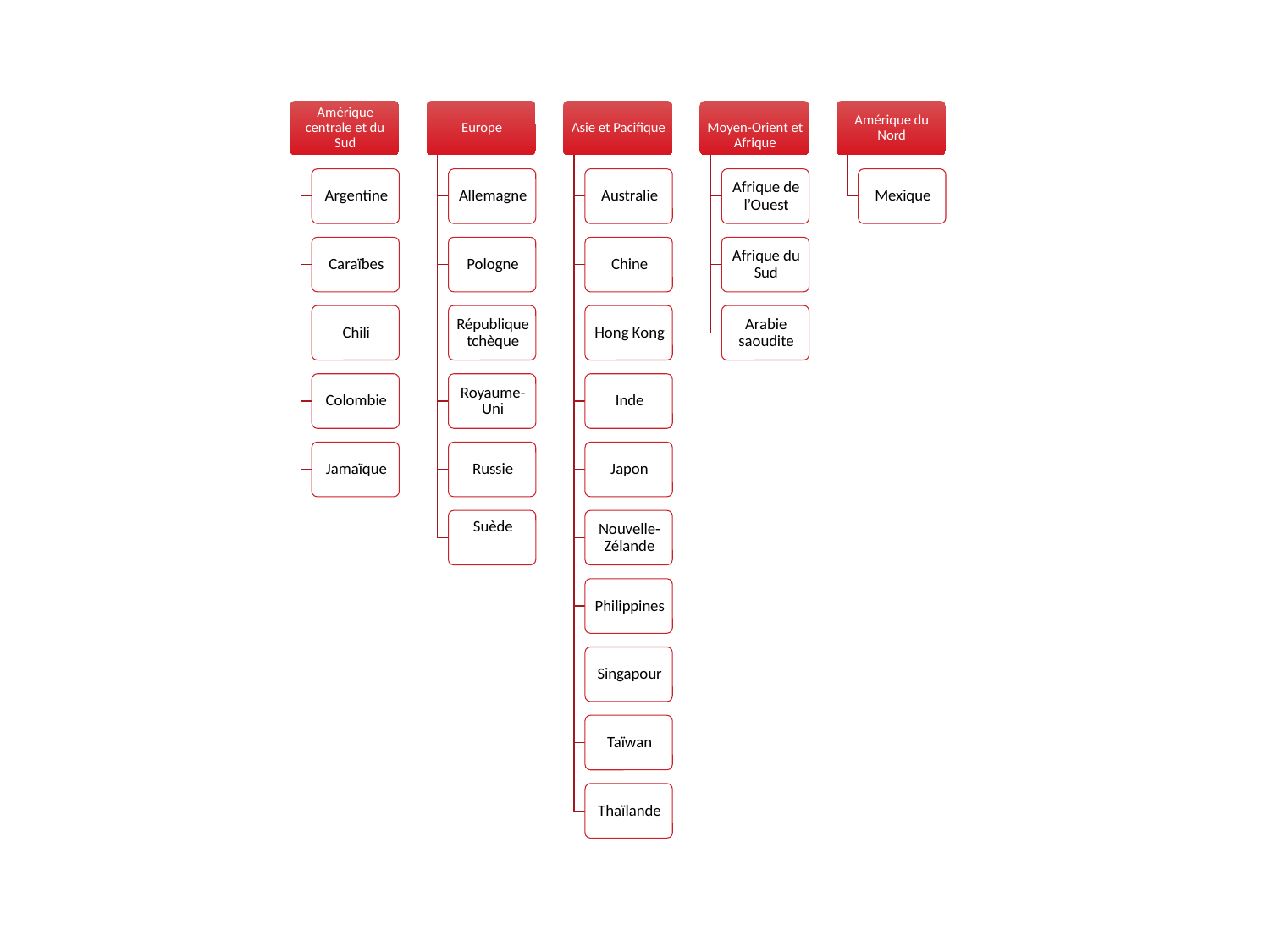

Amérique centrale et du Sud
Argentine
Caraïbes
Chili
Colombie
Jamaïque
Europe
Allemagne
Pologne
République tchèque
Royaume-Uni
Russie
Suède

Asie et Pacifique
Australie
Chine
Hong Kong
Inde
Japon
Nouvelle-Zélande
Philippines
Singapour
Taïwan
Thaïlande
	Moyen-Orient et Afrique
Afrique de l’Ouest
Afrique du Sud
Arabie saoudite
Amérique du Nord
Mexique